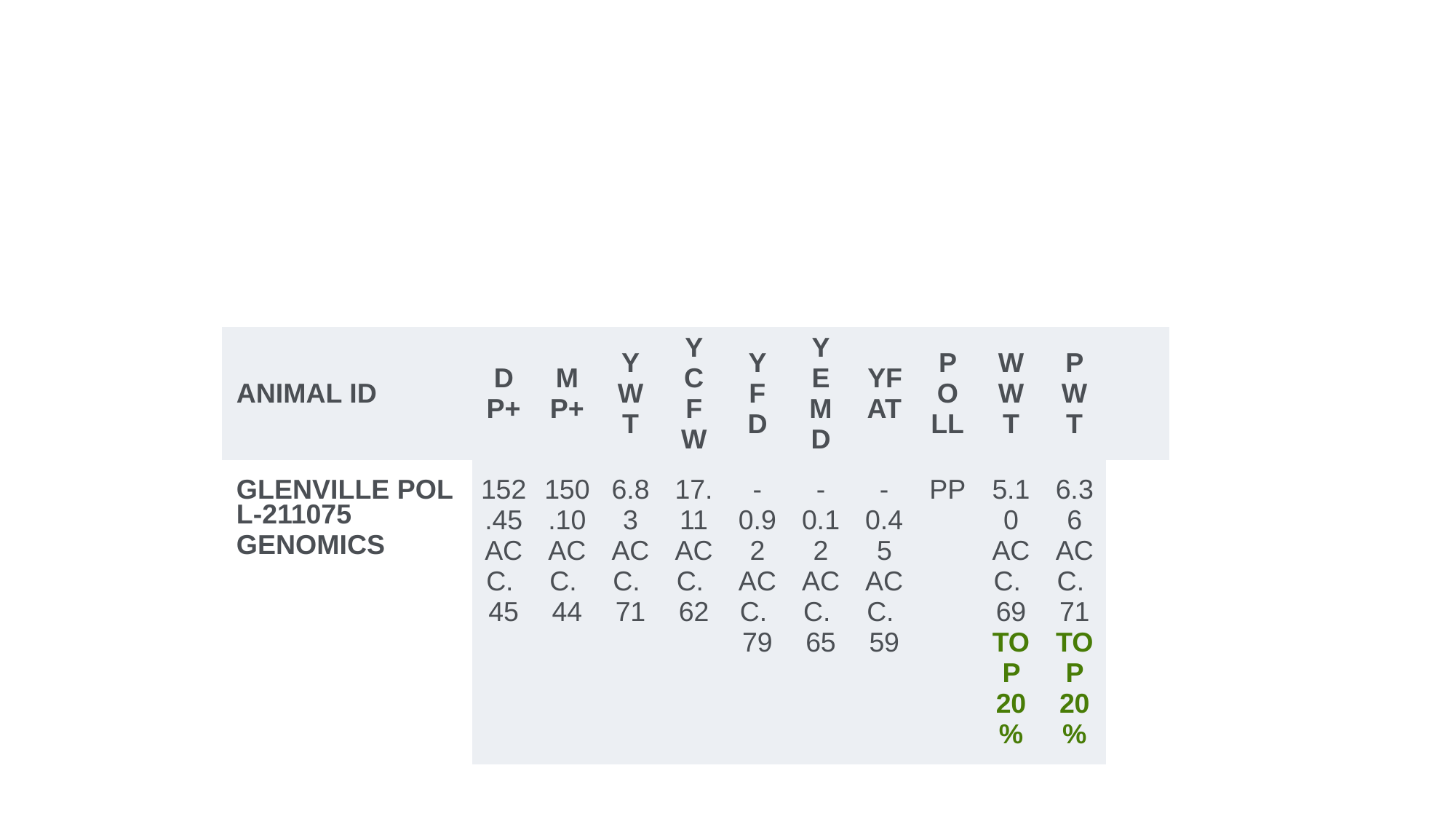

#
| ANIMAL ID | DP+ | MP+ | YWT | YCFW | YFD | YEMD | YFAT | POLL | WWT | PWT |  |
| --- | --- | --- | --- | --- | --- | --- | --- | --- | --- | --- | --- |
| GLENVILLE POLL-211075GENOMICS | 152.45 ACC. 45 | 150.10 ACC. 44 | 6.83 ACC. 71 | 17.11 ACC. 62 | -0.92 ACC. 79 | -0.12 ACC. 65 | -0.45 ACC. 59 | PP | 5.10 ACC. 69 TOP 20% | 6.36 ACC. 71 TOP 20% |  |